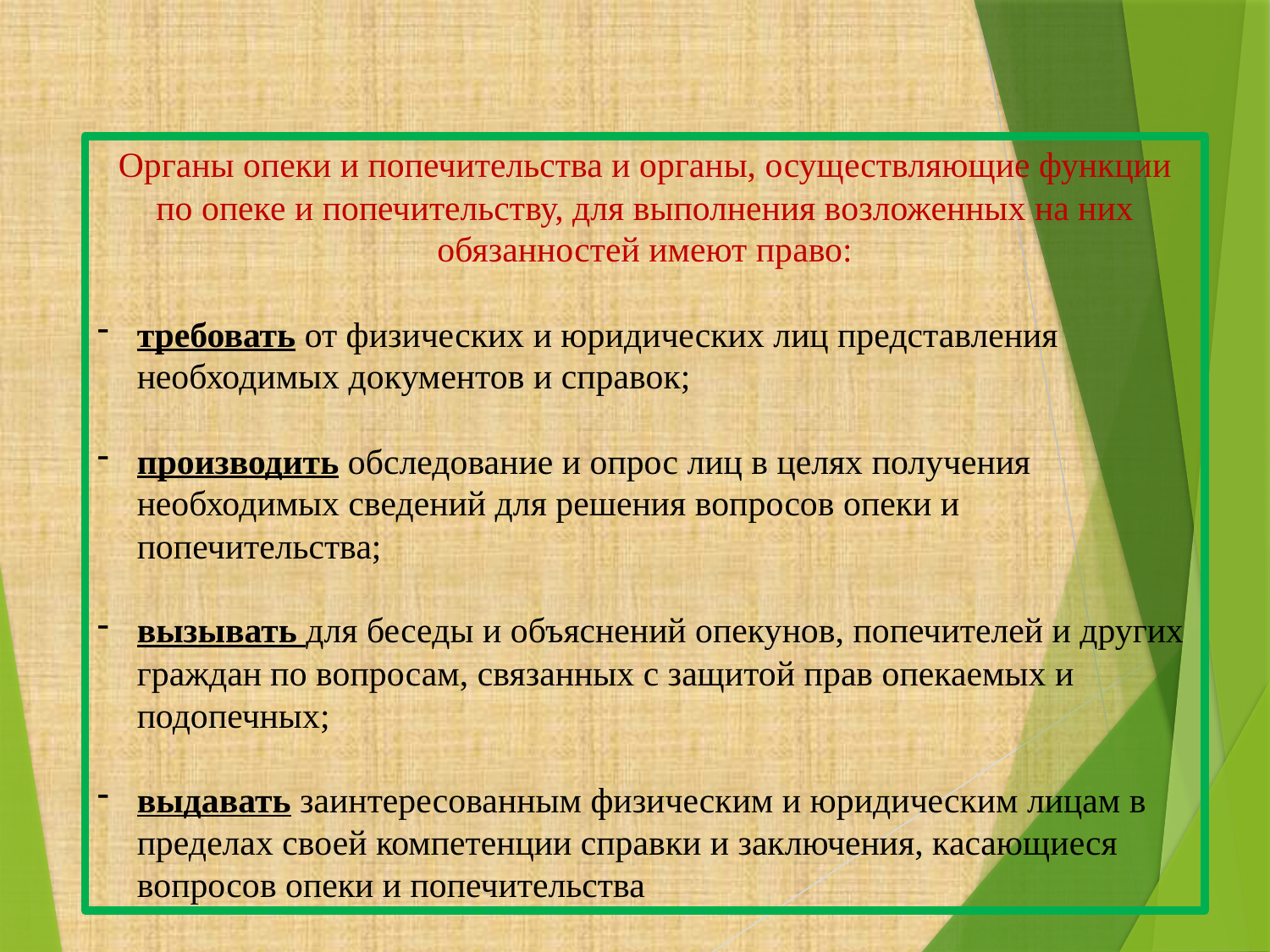

Органы опеки и попечительства и органы, осуществляющие функции по опеке и попечительству, для выполнения возложенных на них обязанностей имеют право:

требовать от физических и юридических лиц представления необходимых документов и справок;

производить обследование и опрос лиц в целях получения необходимых сведений для решения вопросов опеки и попечительства;

вызывать для беседы и объяснений опекунов, попечителей и других граждан по вопросам, связанных с защитой прав опекаемых и подопечных;

выдавать заинтересованным физическим и юридическим лицам в пределах своей компетенции справки и заключения, касающиеся вопросов опеки и попечительства